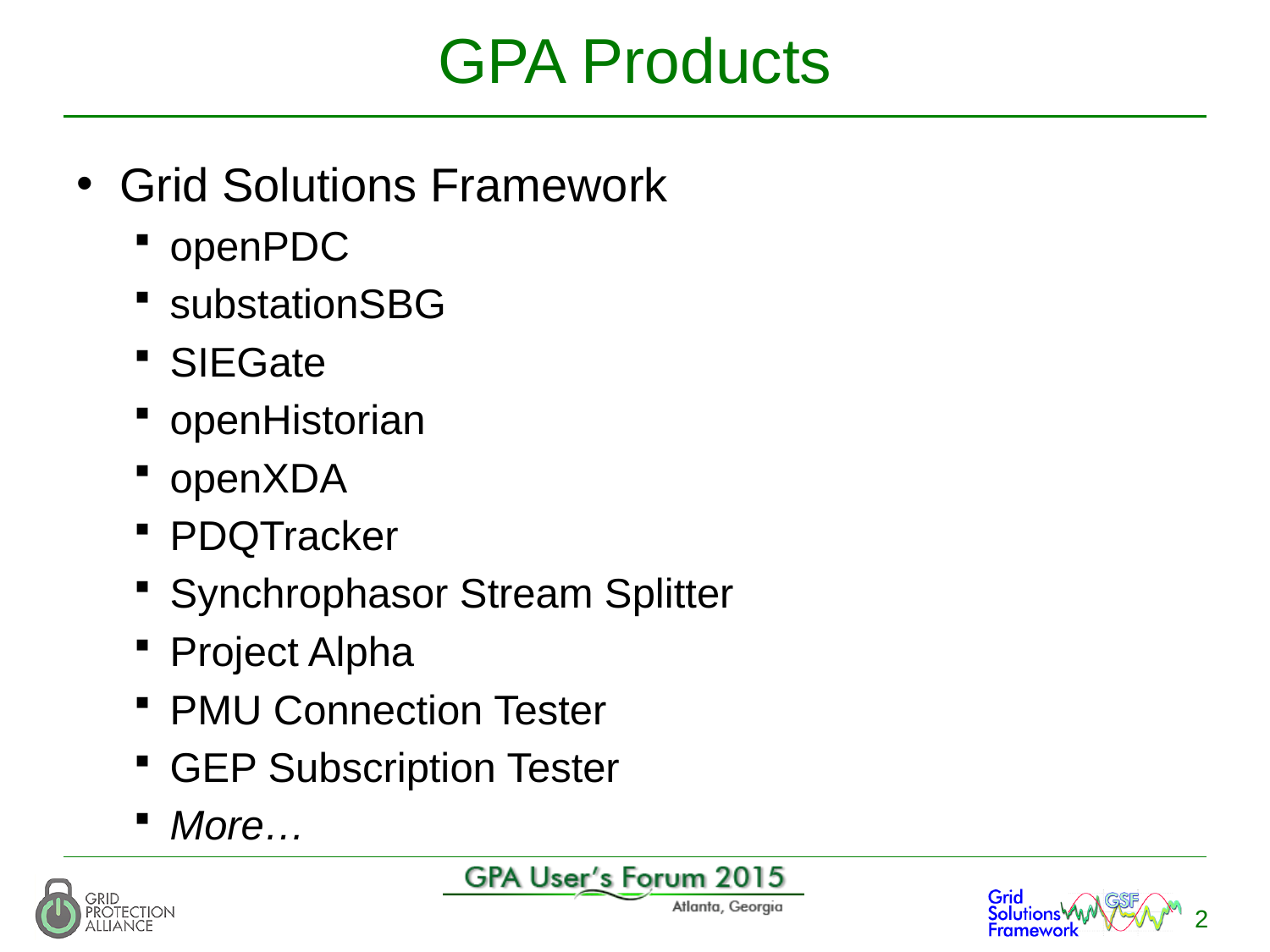

# GPA Products
Grid Solutions Framework
openPDC
substationSBG
SIEGate
openHistorian
openXDA
PDQTracker
Synchrophasor Stream Splitter
Project Alpha
PMU Connection Tester
GEP Subscription Tester
More…